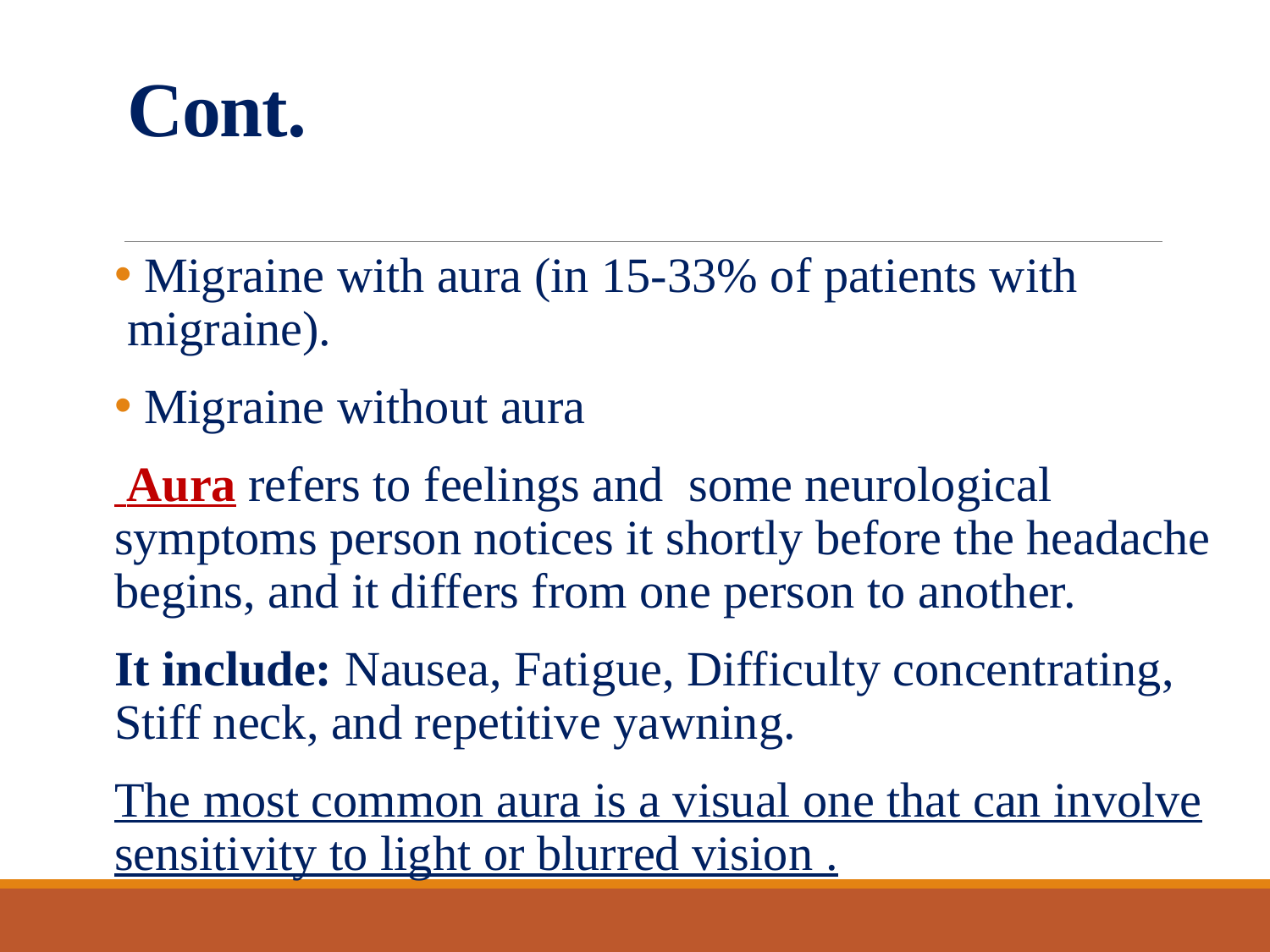

# Cont.
 Migraine with aura (in 15-33% of patients with migraine).
 Migraine without aura
 Aura refers to feelings and  some neurological symptoms person notices it shortly before the headache begins, and it differs from one person to another.
It include: Nausea, Fatigue, Difficulty concentrating, Stiff neck, and repetitive yawning.
The most common aura is a visual one that can involve sensitivity to light or blurred vision .